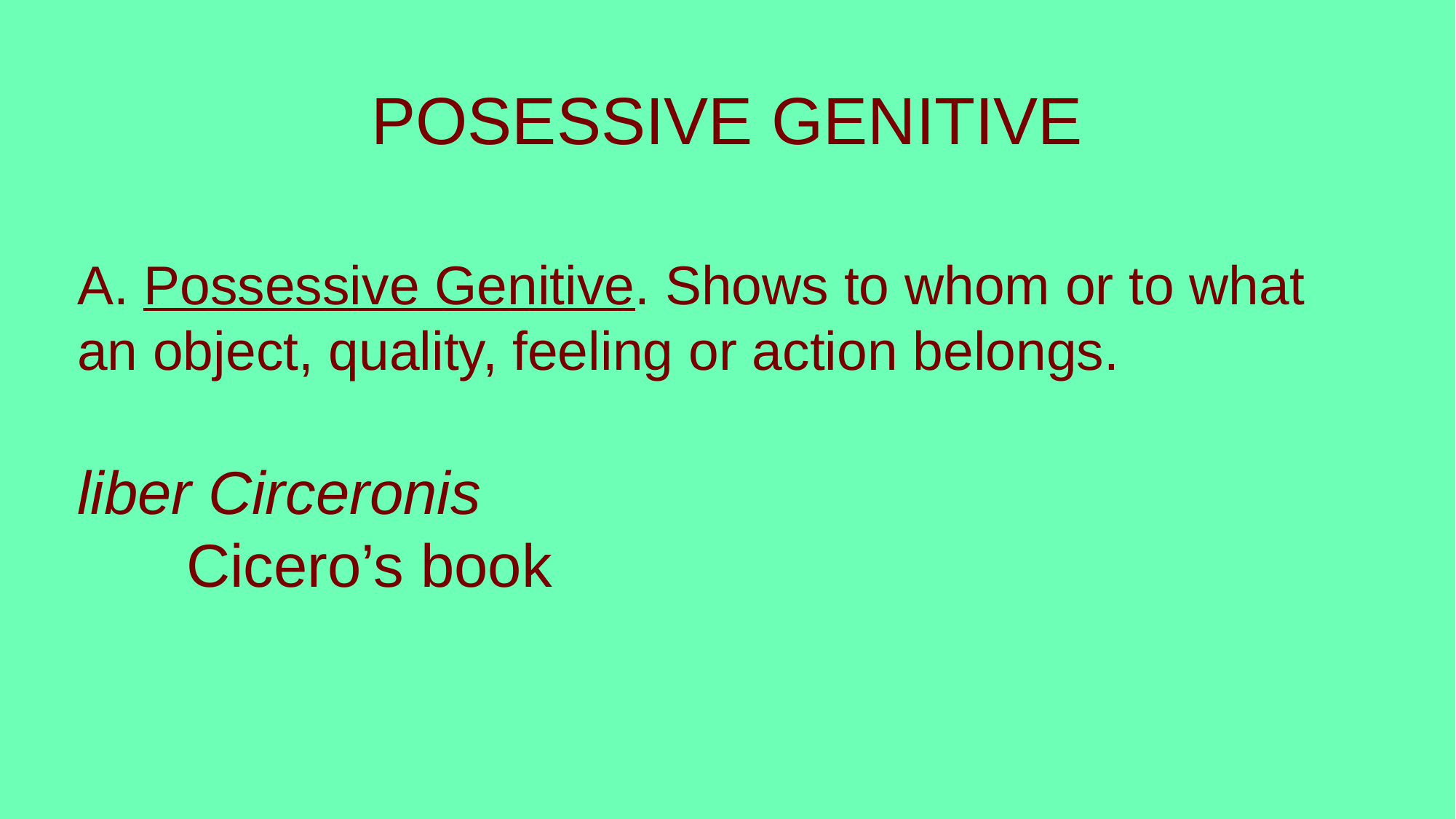

# POSESSIVE GENITIVE
A. Possessive Genitive. Shows to whom or to what an object, quality, feeling or action belongs.

liber Circeronis
	Cicero’s book